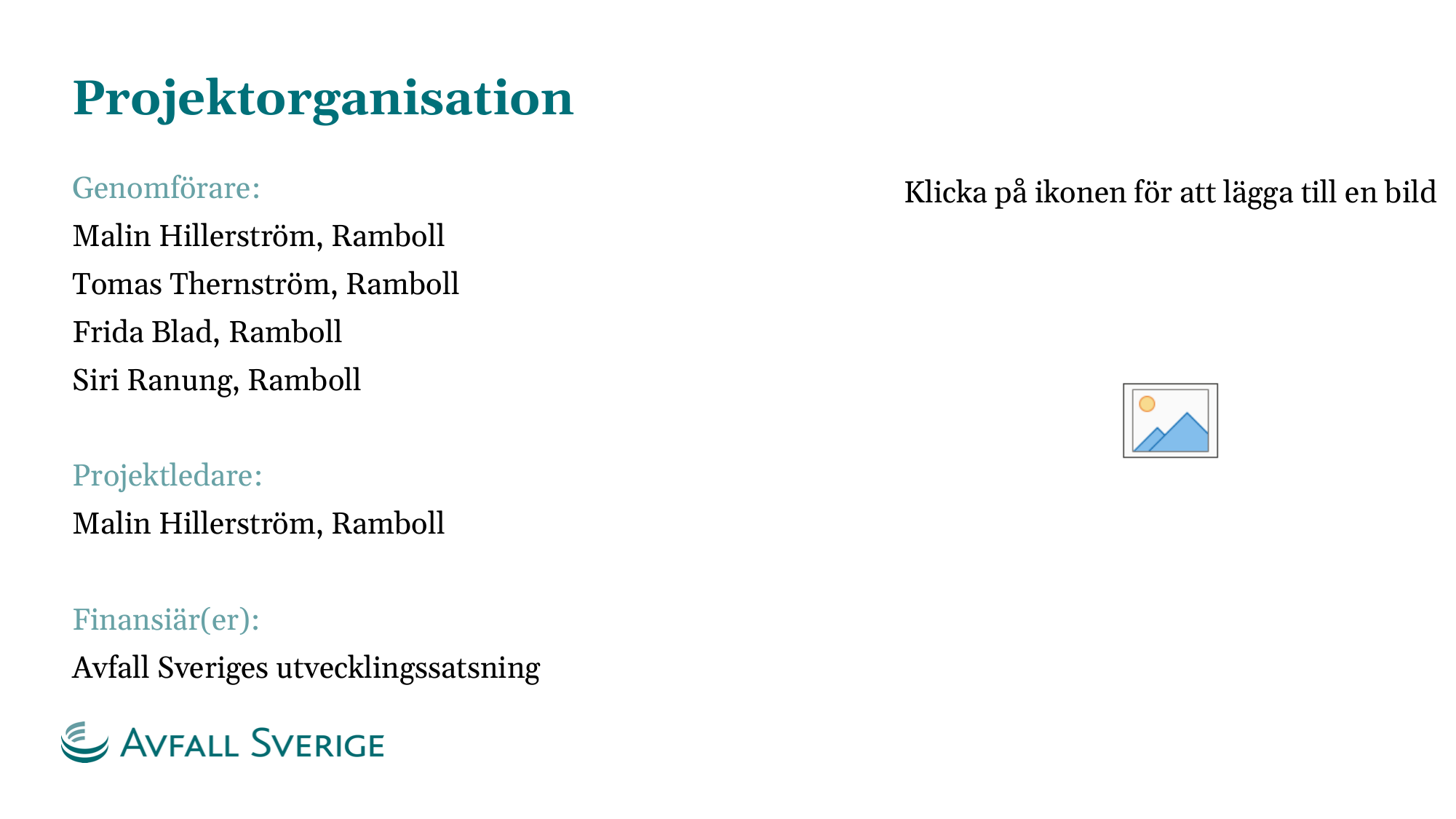

# Projektorganisation
Genomförare:
Malin Hillerström, Ramboll
Tomas Thernström, Ramboll
Frida Blad, Ramboll
Siri Ranung, Ramboll

Projektledare:
Malin Hillerström, Ramboll

Finansiär(er):
Avfall Sveriges utvecklingssatsning